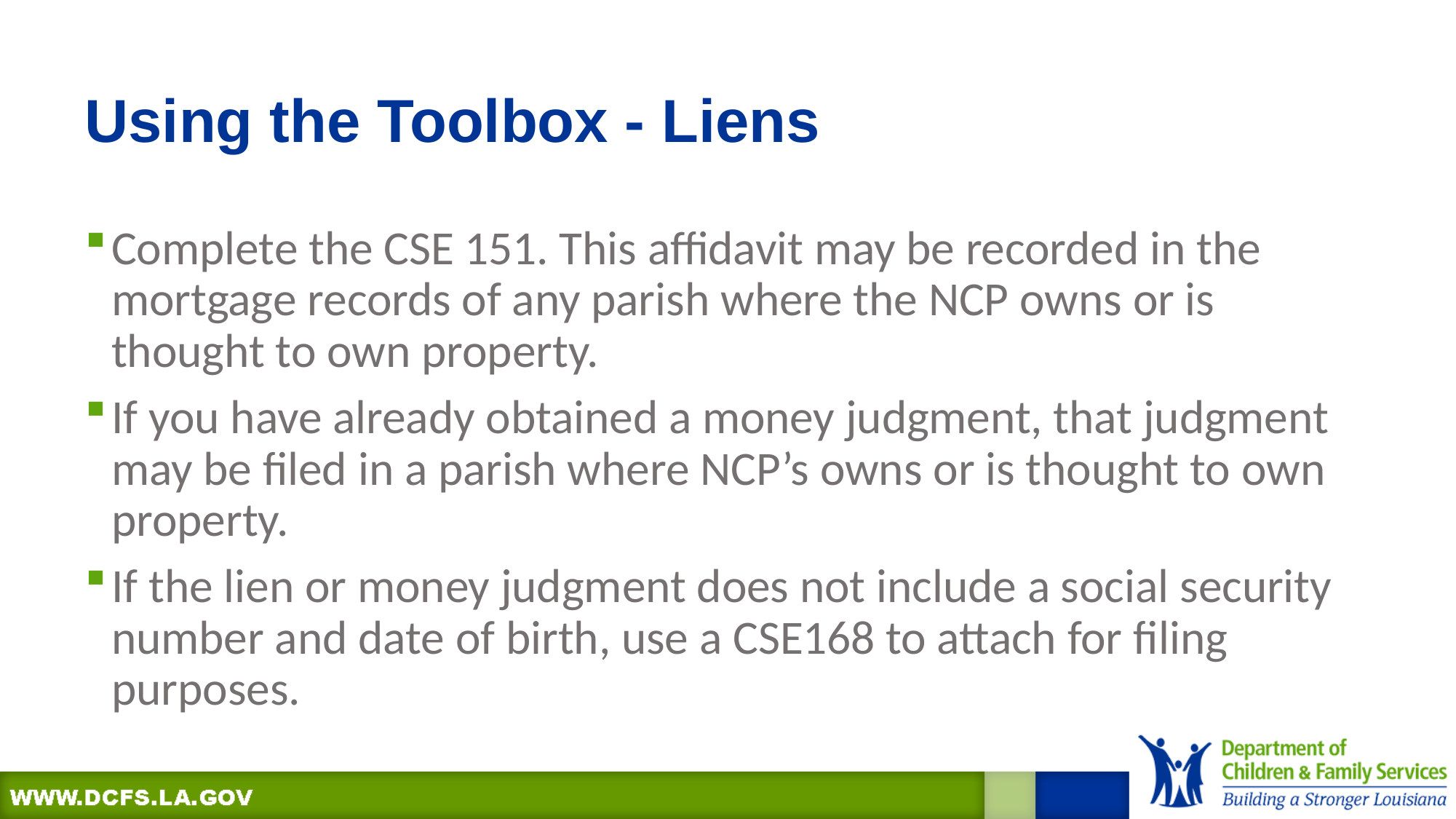

# Using the Toolbox - Liens
Complete the CSE 151. This affidavit may be recorded in the mortgage records of any parish where the NCP owns or is thought to own property.
If you have already obtained a money judgment, that judgment may be filed in a parish where NCP’s owns or is thought to own property.
If the lien or money judgment does not include a social security number and date of birth, use a CSE168 to attach for filing purposes.